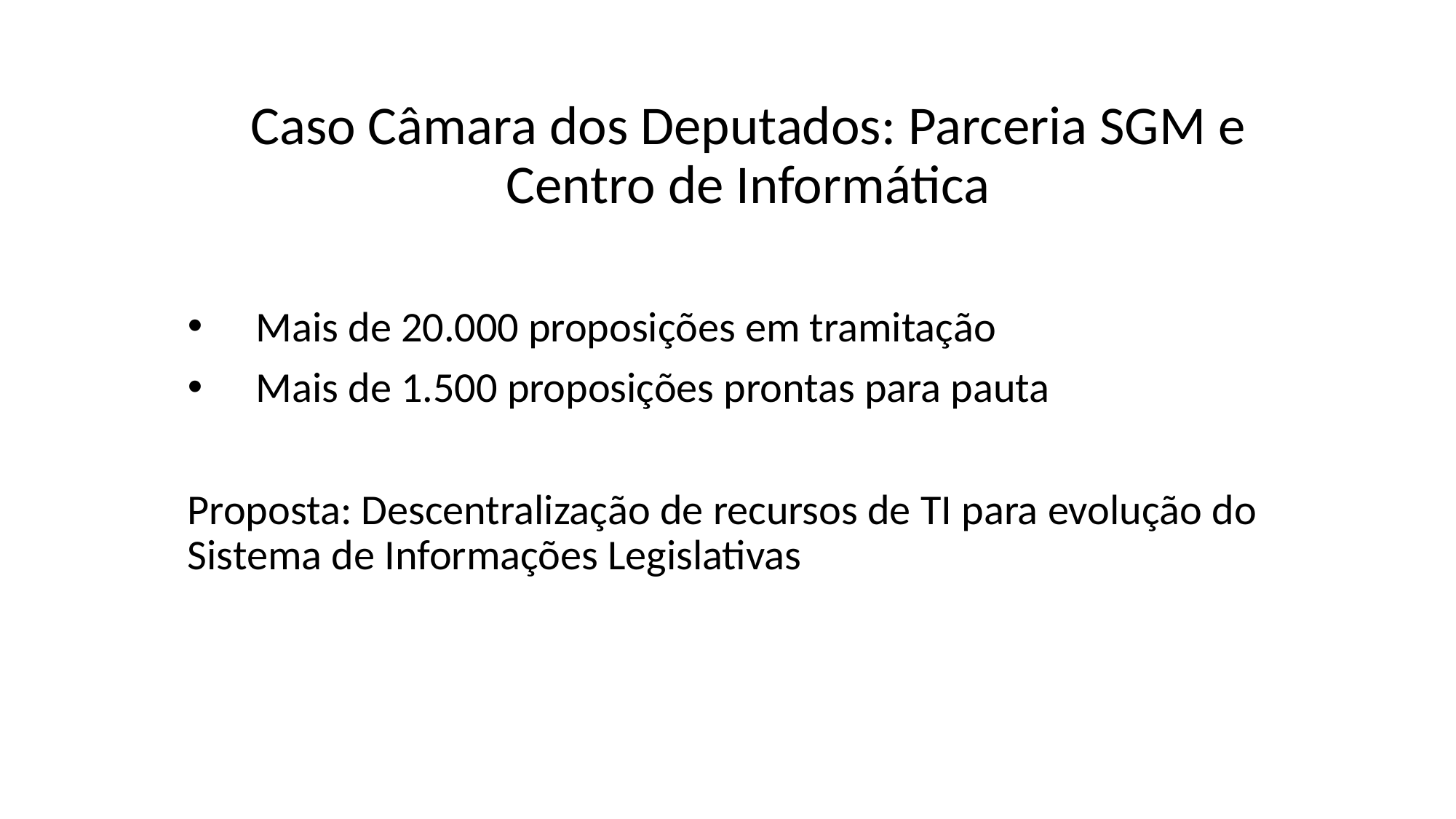

Caso Câmara dos Deputados: Parceria SGM e Centro de Informática

Mais de 20.000 proposições em tramitação
Mais de 1.500 proposições prontas para pauta

Proposta: Descentralização de recursos de TI para evolução do Sistema de Informações Legislativas